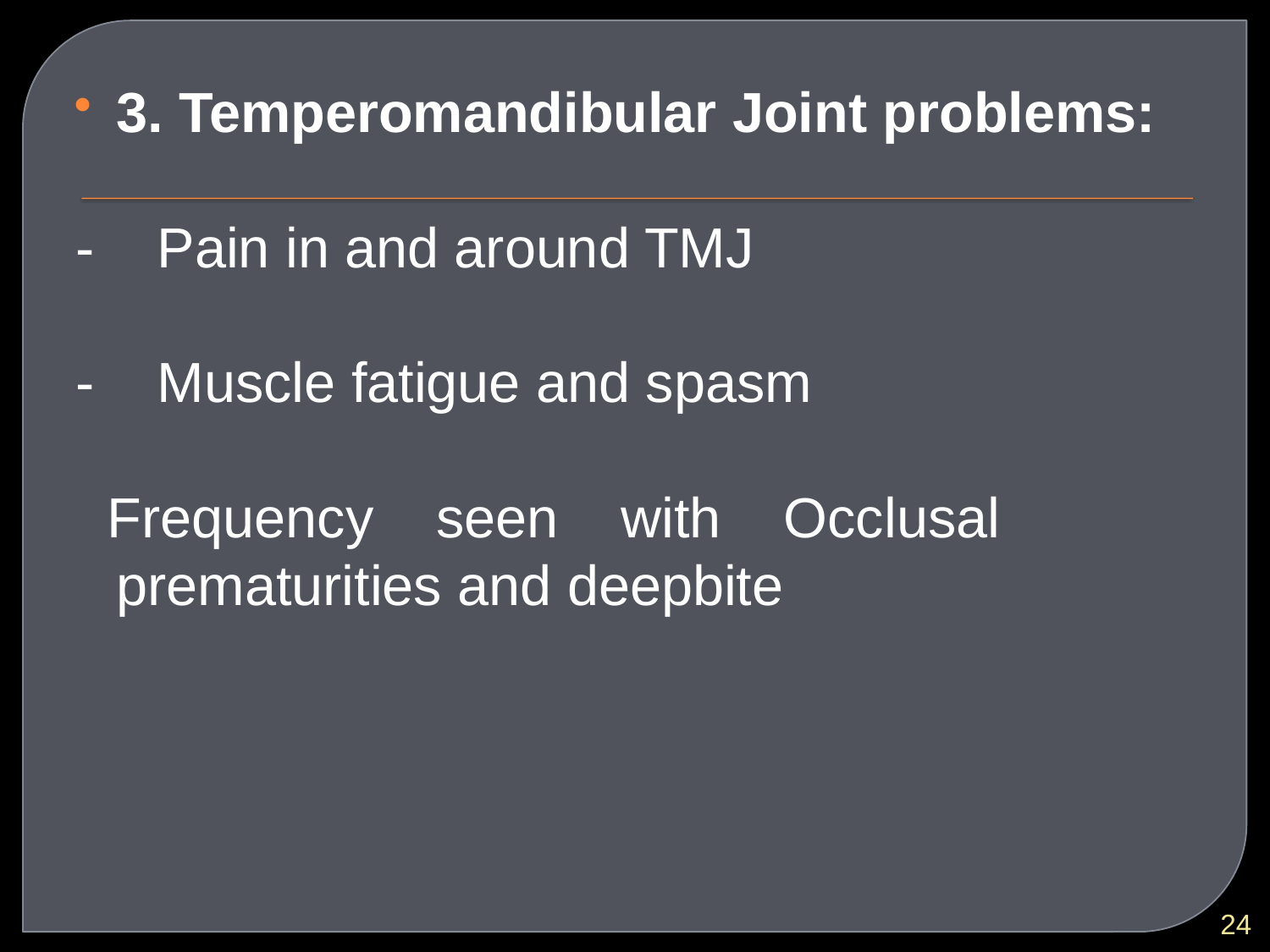

3. Temperomandibular Joint problems:

-    Pain in and around TMJ

-    Muscle fatigue and spasm

  Frequency    seen    with    Occlusal prematurities and deepbite

24